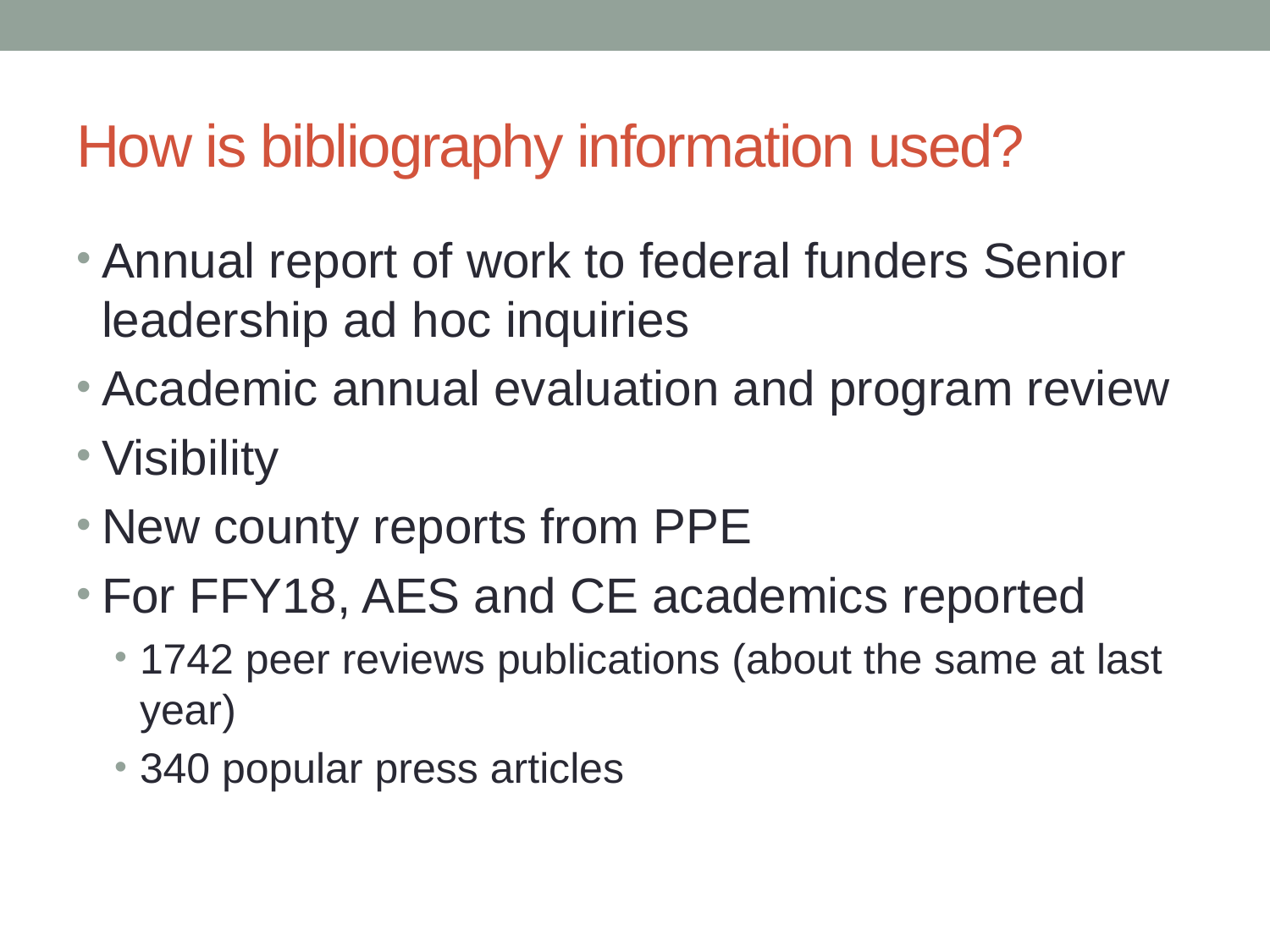

# How is bibliography information used?
Annual report of work to federal funders Senior leadership ad hoc inquiries
Academic annual evaluation and program review
Visibility
New county reports from PPE
For FFY18, AES and CE academics reported
1742 peer reviews publications (about the same at last year)
340 popular press articles